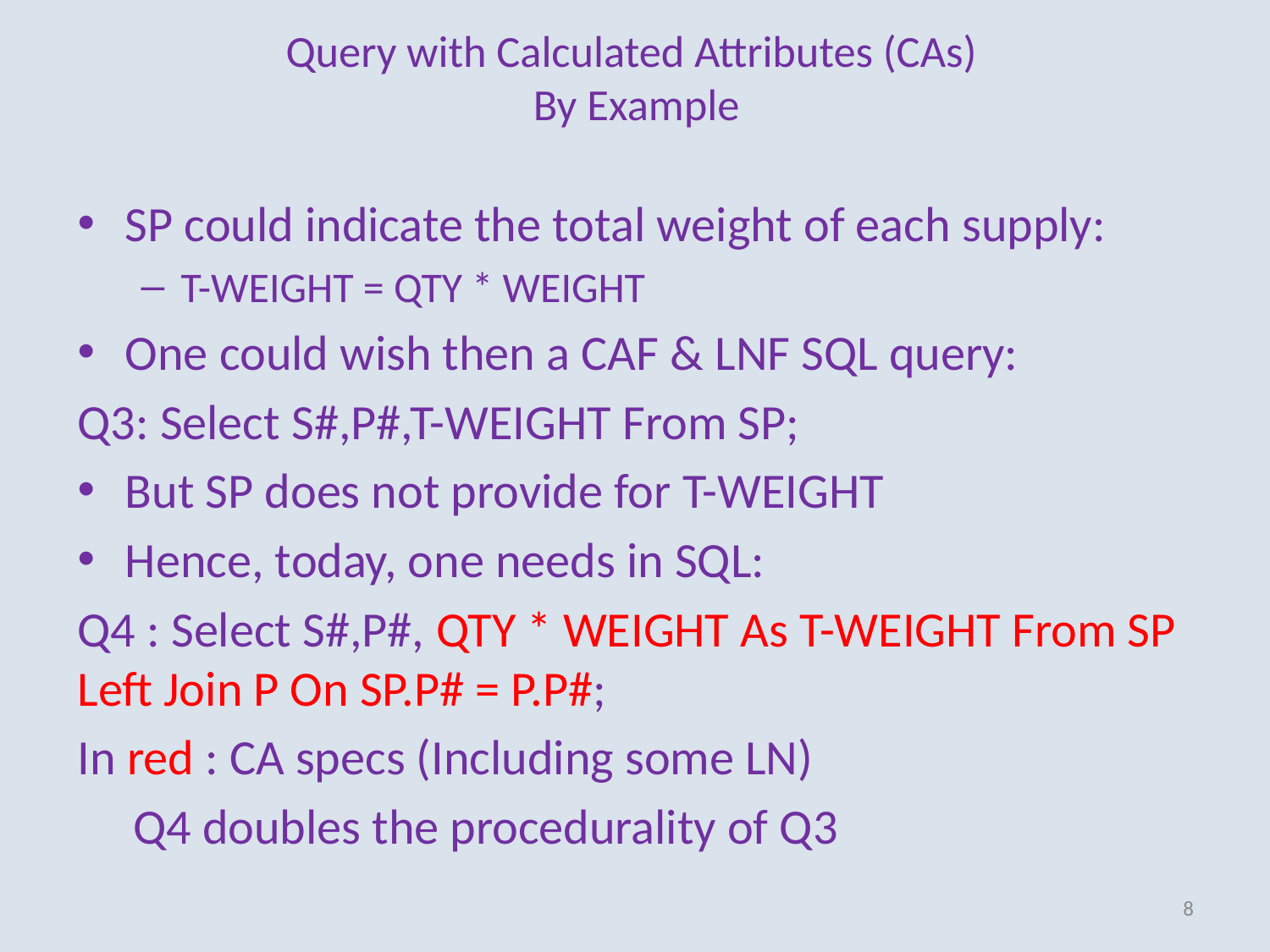

# Query with Calculated Attributes (CAs) By Example
SP could indicate the total weight of each supply:
T-WEIGHT = QTY * WEIGHT
One could wish then a CAF & LNF SQL query:
Q3: Select S#,P#,T-WEIGHT From SP;
But SP does not provide for T-WEIGHT
Hence, today, one needs in SQL:
Q4 : Select S#,P#, QTY * WEIGHT As T-WEIGHT From SP Left Join P On SP.P# = P.P#;
In red : CA specs (Including some LN)
Q4 doubles the procedurality of Q3

8